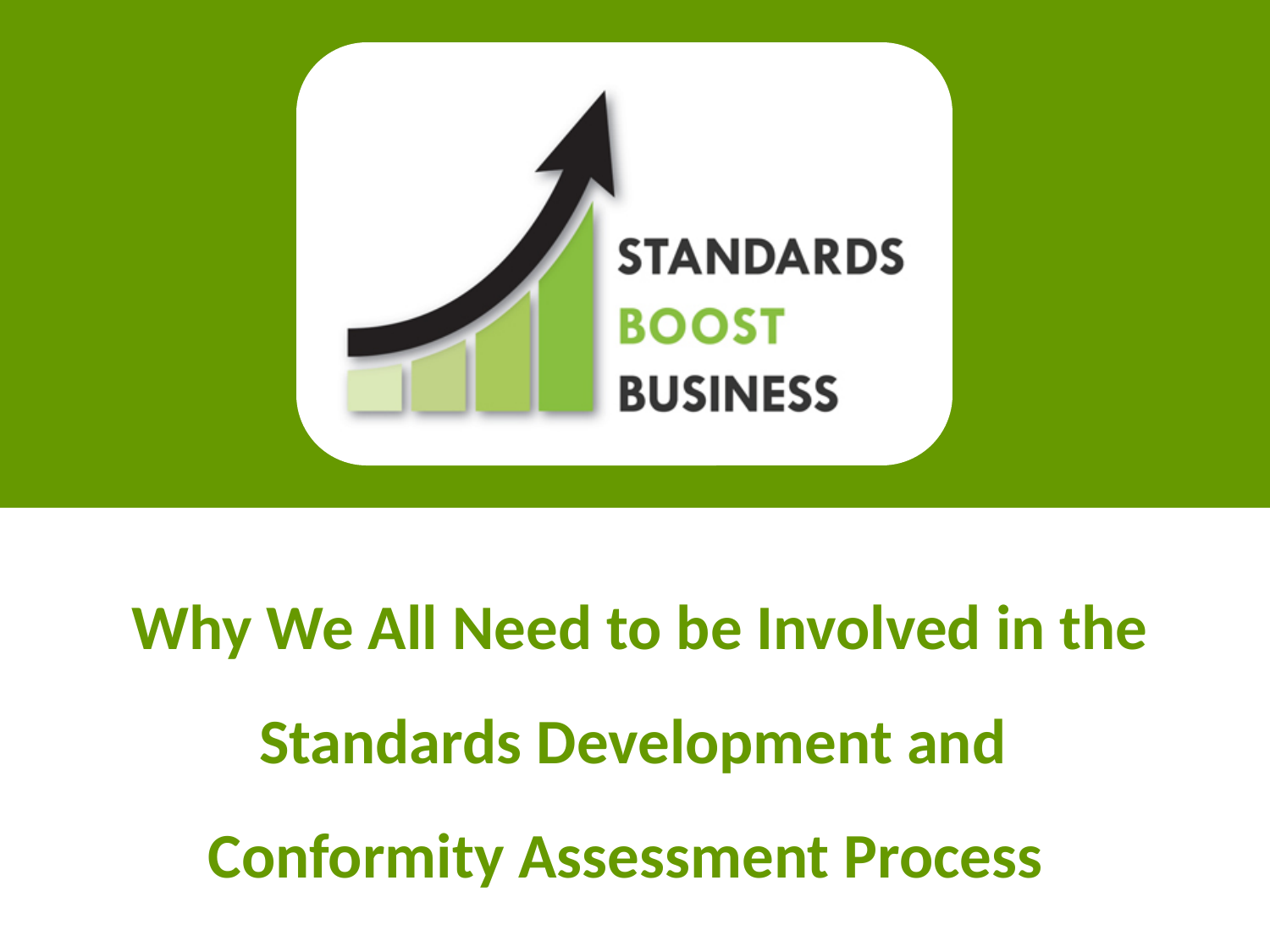

# Why We All Need to be Involved in the Standards Development and Conformity Assessment Process